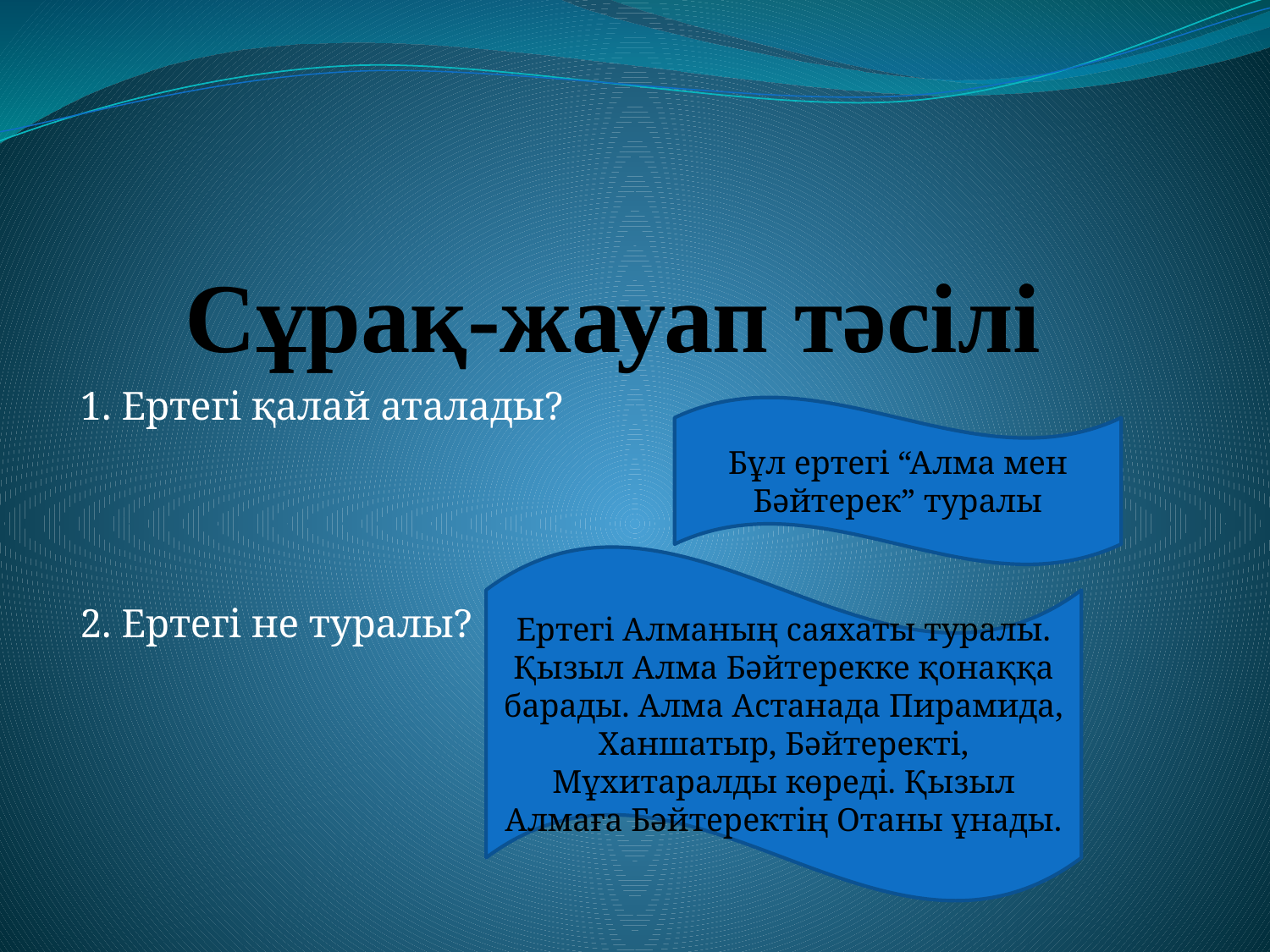

# Сұрақ-жауап тәсілі
1. Ертегі қалай аталады?

2. Ертегі не туралы?
Бұл ертегі “Алма мен Бәйтерек” туралы
Ертегі Алманың саяхаты туралы. Қызыл Алма Бәйтерекке қонаққа барады. Алма Астанада Пирамида, Ханшатыр, Бәйтеректі, Мұхитаралды көреді. Қызыл Алмаға Бәйтеректің Отаны ұнады.